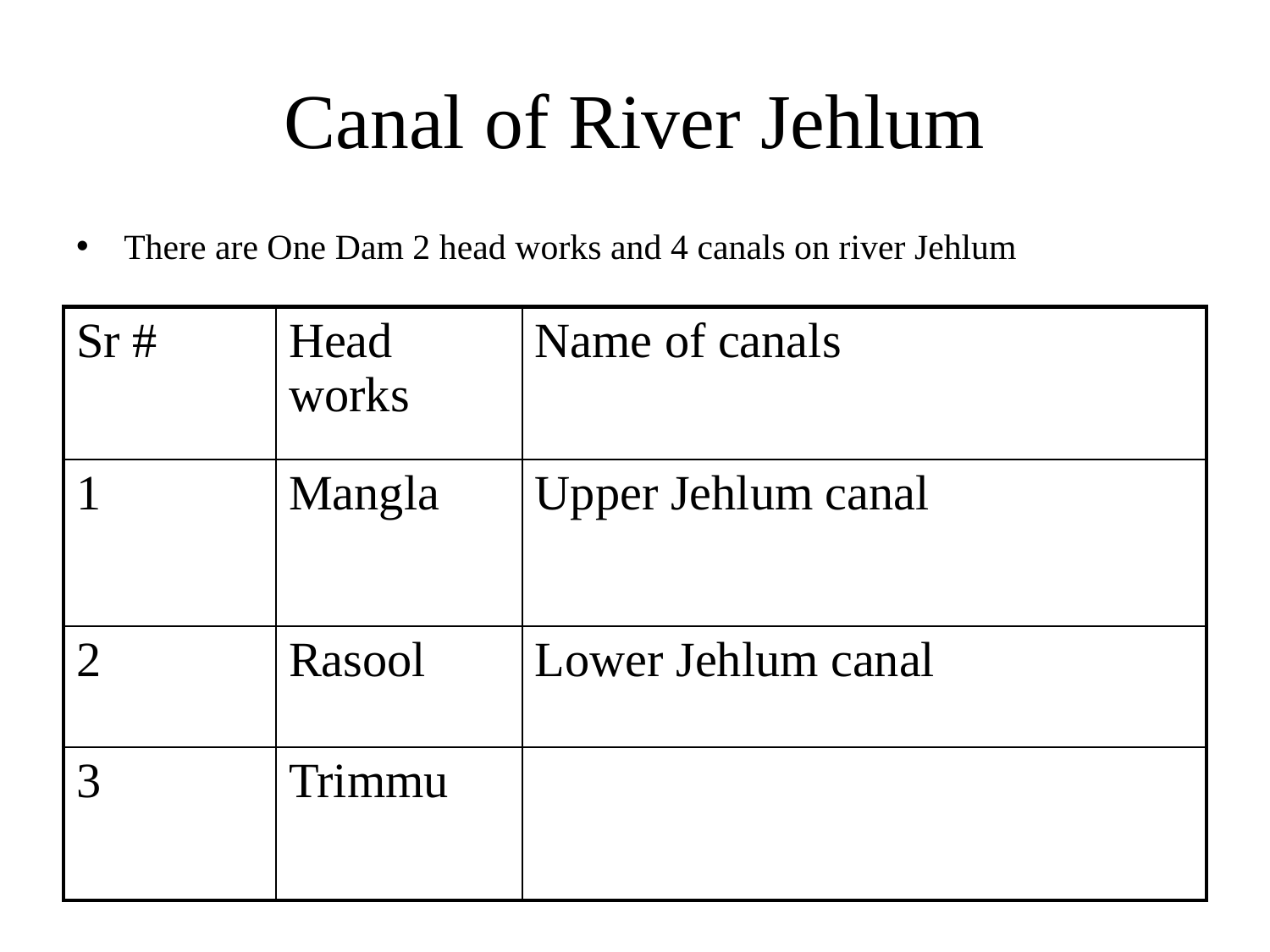

# Canal of River Jehlum
There are One Dam 2 head works and 4 canals on river Jehlum
| Sr # | Head works | Name of canals |
| --- | --- | --- |
| 1 | Mangla | Upper Jehlum canal |
| 2 | Rasool | Lower Jehlum canal |
| 3 | Trimmu |  |